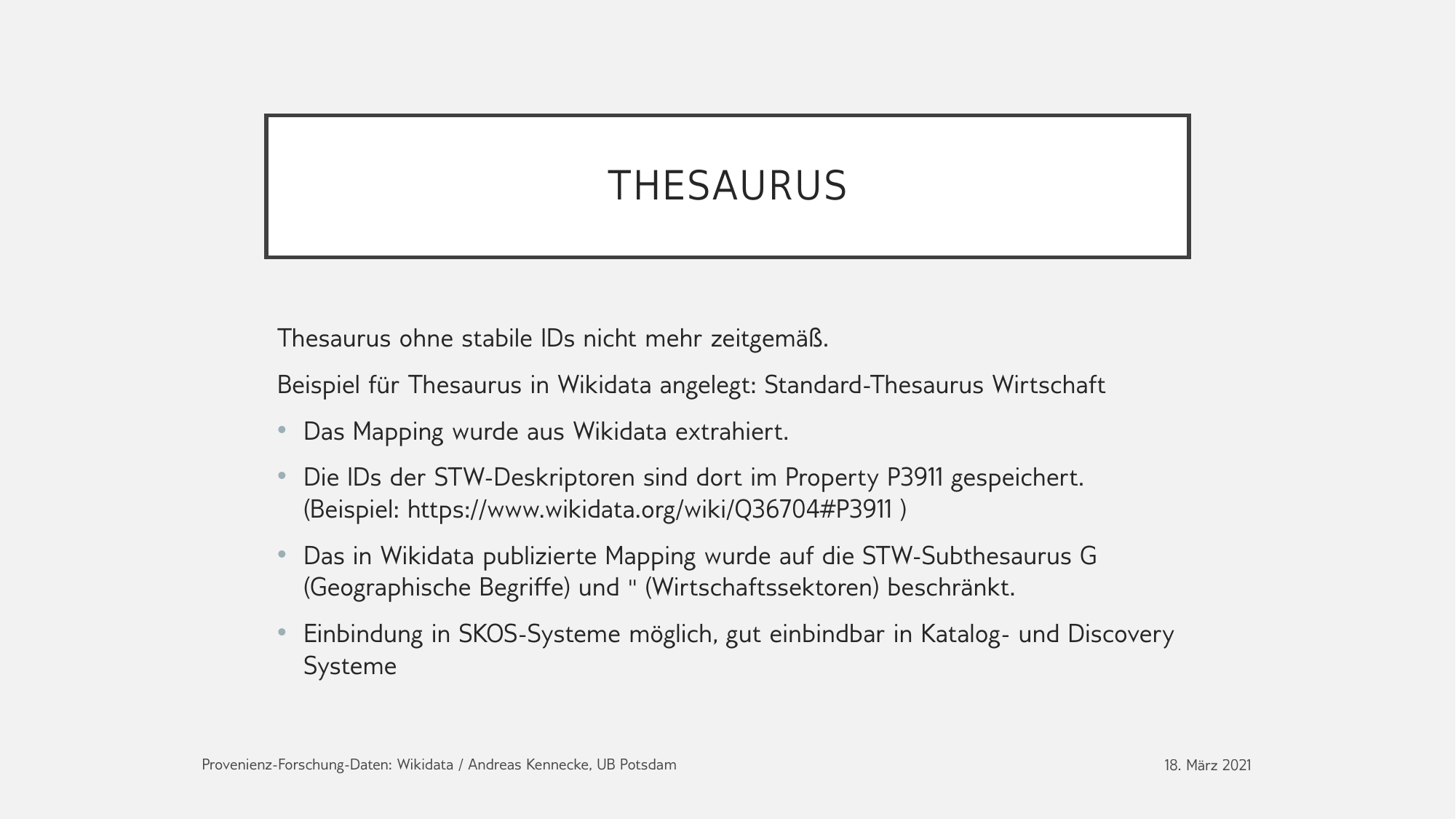

# Thesaurus
Thesaurus ohne stabile IDs nicht mehr zeitgemäß.
Beispiel für Thesaurus in Wikidata angelegt: Standard-Thesaurus Wirtschaft
Das Mapping wurde aus Wikidata extrahiert.
Die IDs der STW-Deskriptoren sind dort im Property P3911 gespeichert. (Beispiel: https://www.wikidata.org/wiki/Q36704#P3911 )
Das in Wikidata publizierte Mapping wurde auf die STW-Subthesaurus G (Geographische Begriffe) und " (Wirtschaftssektoren) beschränkt.
Einbindung in SKOS-Systeme möglich, gut einbindbar in Katalog- und Discovery Systeme

Provenienz-Forschung-Daten: Wikidata / Andreas Kennecke, UB Potsdam
18. März 2021